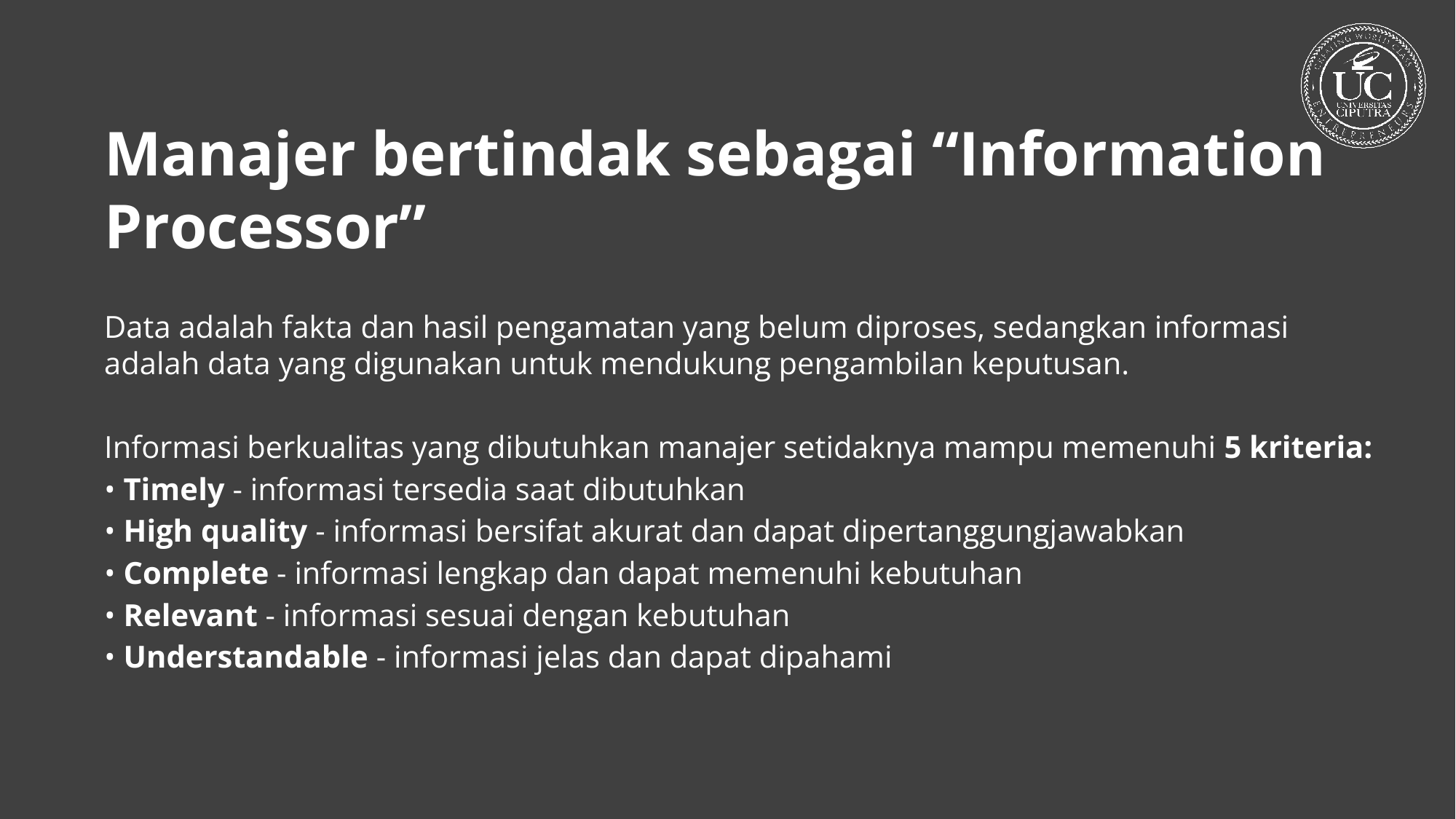

Manajer bertindak sebagai “Information Processor”

Data adalah fakta dan hasil pengamatan yang belum diproses, sedangkan informasi adalah data yang digunakan untuk mendukung pengambilan keputusan.

Informasi berkualitas yang dibutuhkan manajer setidaknya mampu memenuhi 5 kriteria:
• Timely - informasi tersedia saat dibutuhkan
• High quality - informasi bersifat akurat dan dapat dipertanggungjawabkan
• Complete - informasi lengkap dan dapat memenuhi kebutuhan
• Relevant - informasi sesuai dengan kebutuhan
• Understandable - informasi jelas dan dapat dipahami